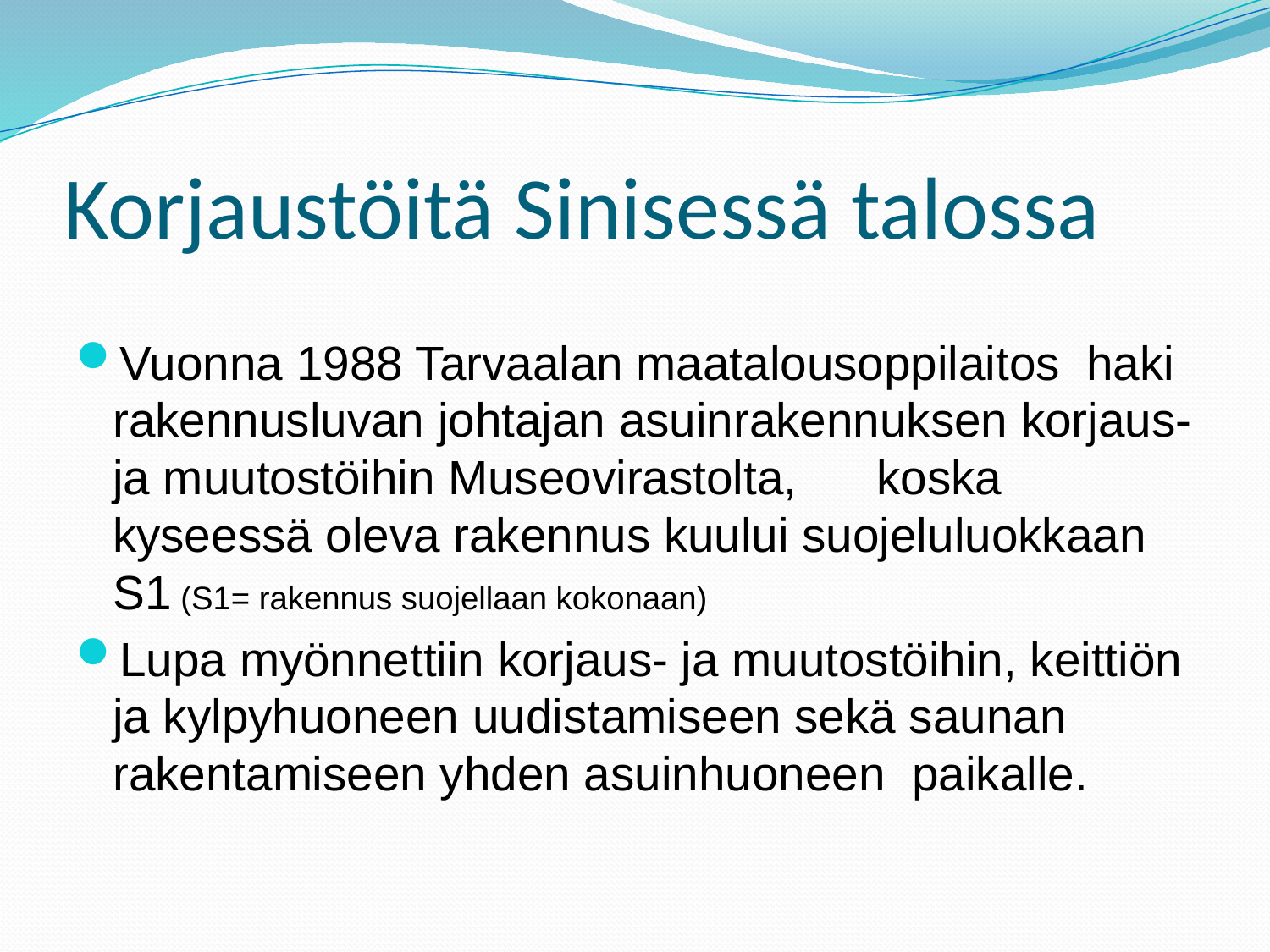

# Korjaustöitä Sinisessä talossa
Vuonna 1988 Tarvaalan maatalousoppilaitos  haki rakennusluvan johtajan asuinrakennuksen korjaus- ja muutostöihin Museovirastolta,      koska kyseessä oleva rakennus kuului suojeluluokkaan S1 (S1= rakennus suojellaan kokonaan)
Lupa myönnettiin korjaus- ja muutostöihin, keittiön ja kylpyhuoneen uudistamiseen sekä saunan rakentamiseen yhden asuinhuoneen  paikalle.